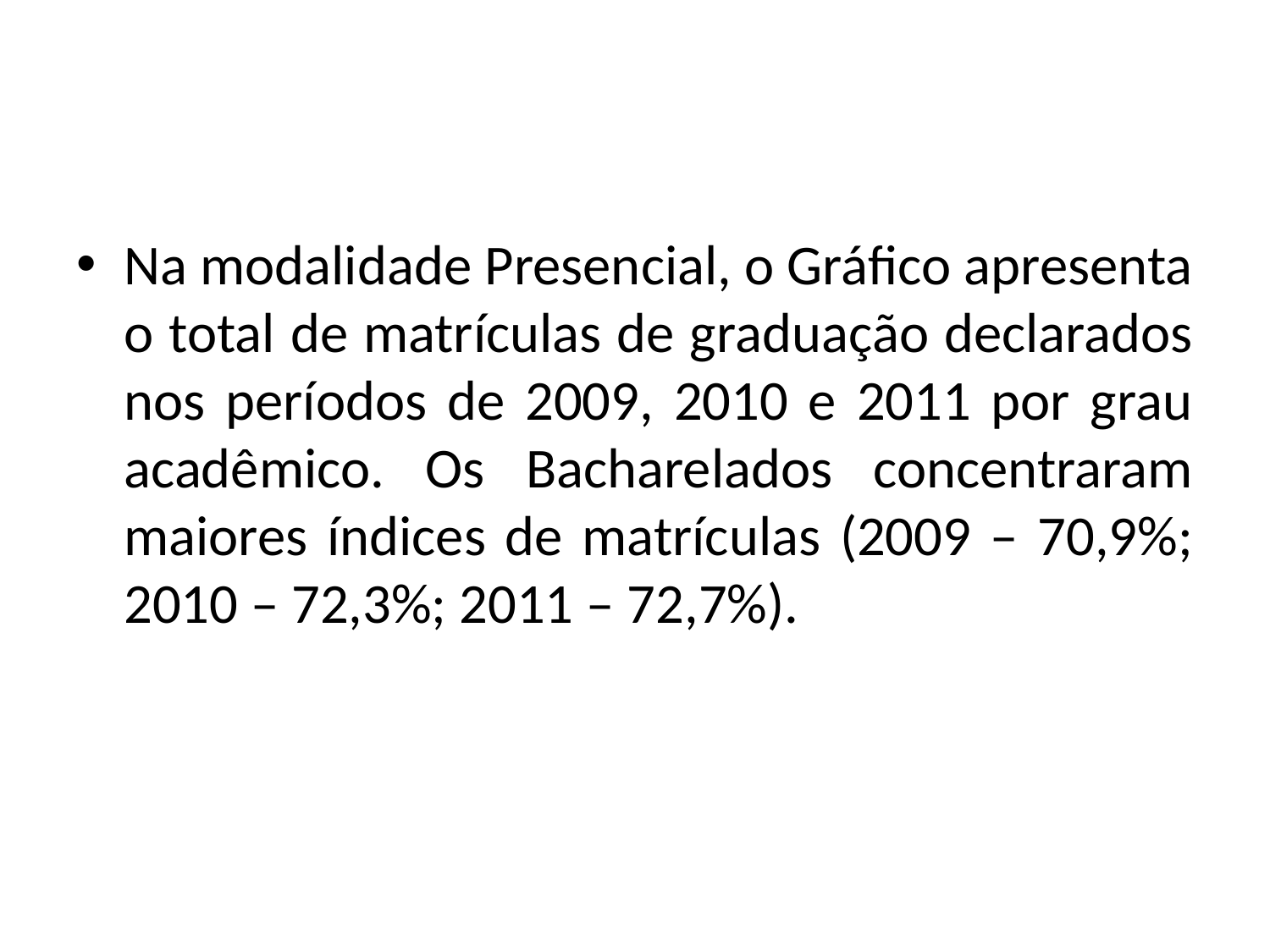

#
Na modalidade Presencial, o Gráfico apresenta o total de matrículas de graduação declarados nos períodos de 2009, 2010 e 2011 por grau acadêmico. Os Bacharelados concentraram maiores índices de matrículas (2009 – 70,9%; 2010 – 72,3%; 2011 – 72,7%).